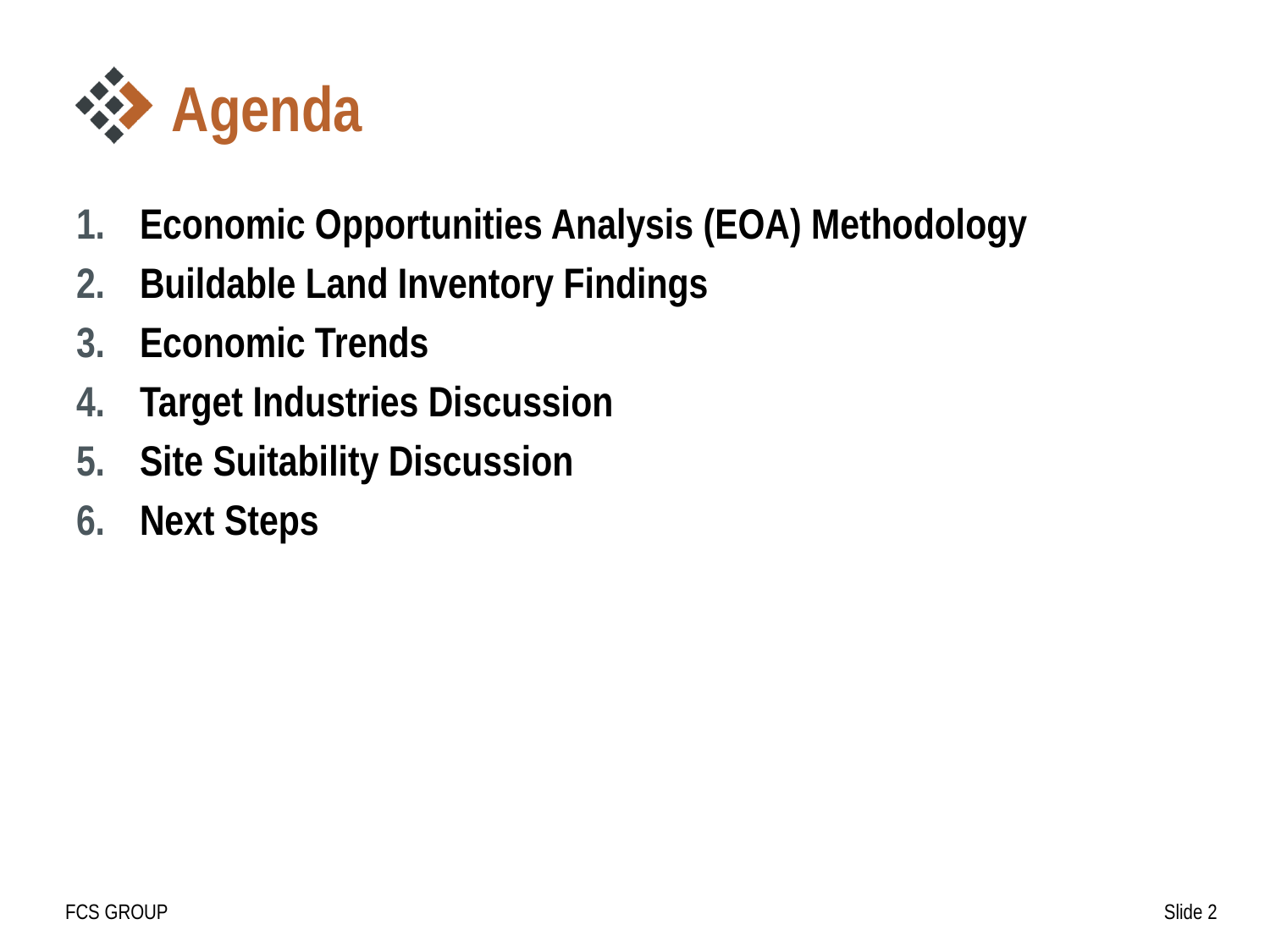

# Agenda
Economic Opportunities Analysis (EOA) Methodology
Buildable Land Inventory Findings
Economic Trends
Target Industries Discussion
Site Suitability Discussion
Next Steps